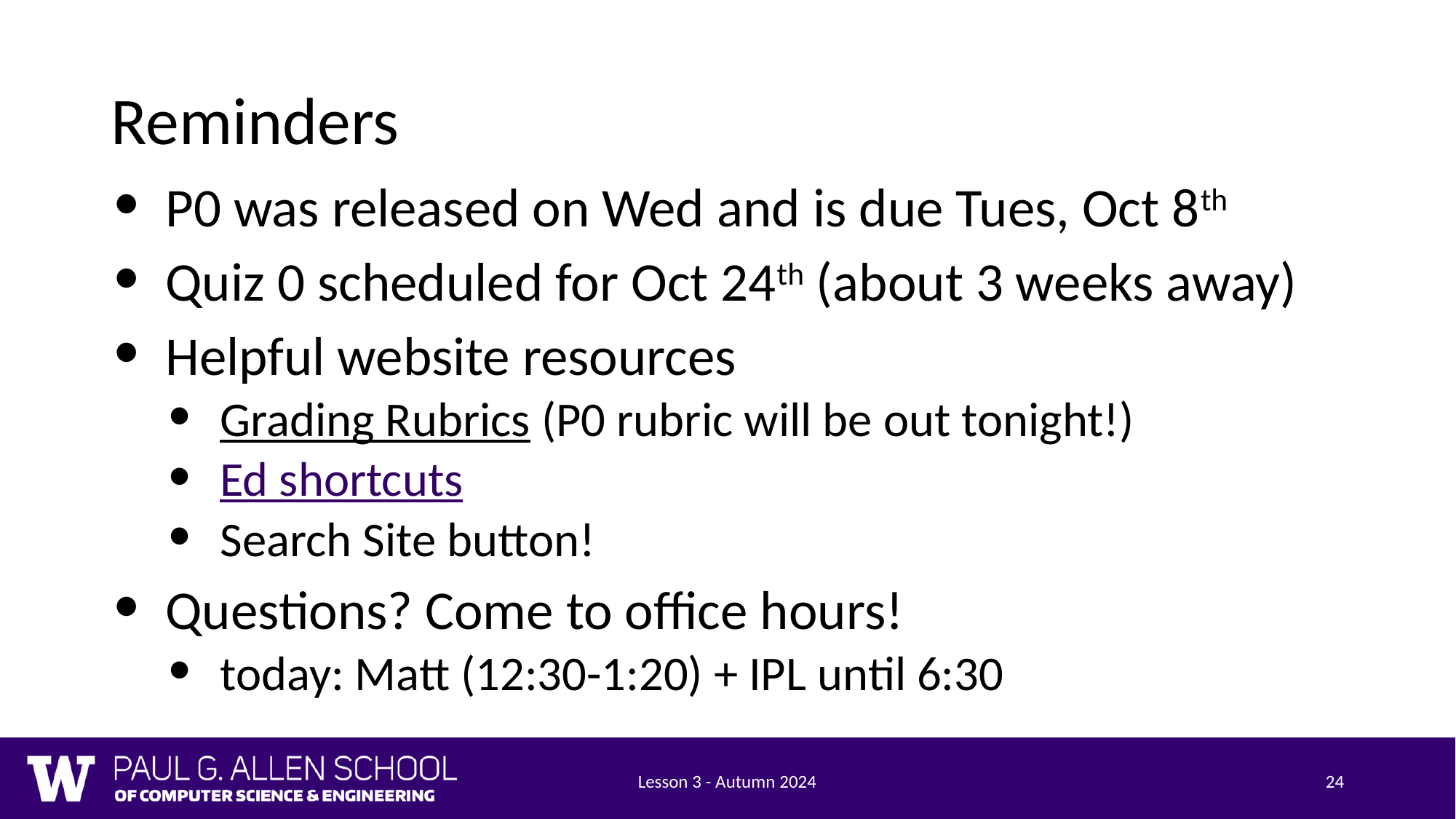

# Reminders
P0 was released on Wed and is due Tues, Oct 8th
Quiz 0 scheduled for Oct 24th (about 3 weeks away)
Helpful website resources
Grading Rubrics (P0 rubric will be out tonight!)
Ed shortcuts
Search Site button!
Questions? Come to office hours!
today: Matt (12:30-1:20) + IPL until 6:30
Lesson 3 - Autumn 2024
24